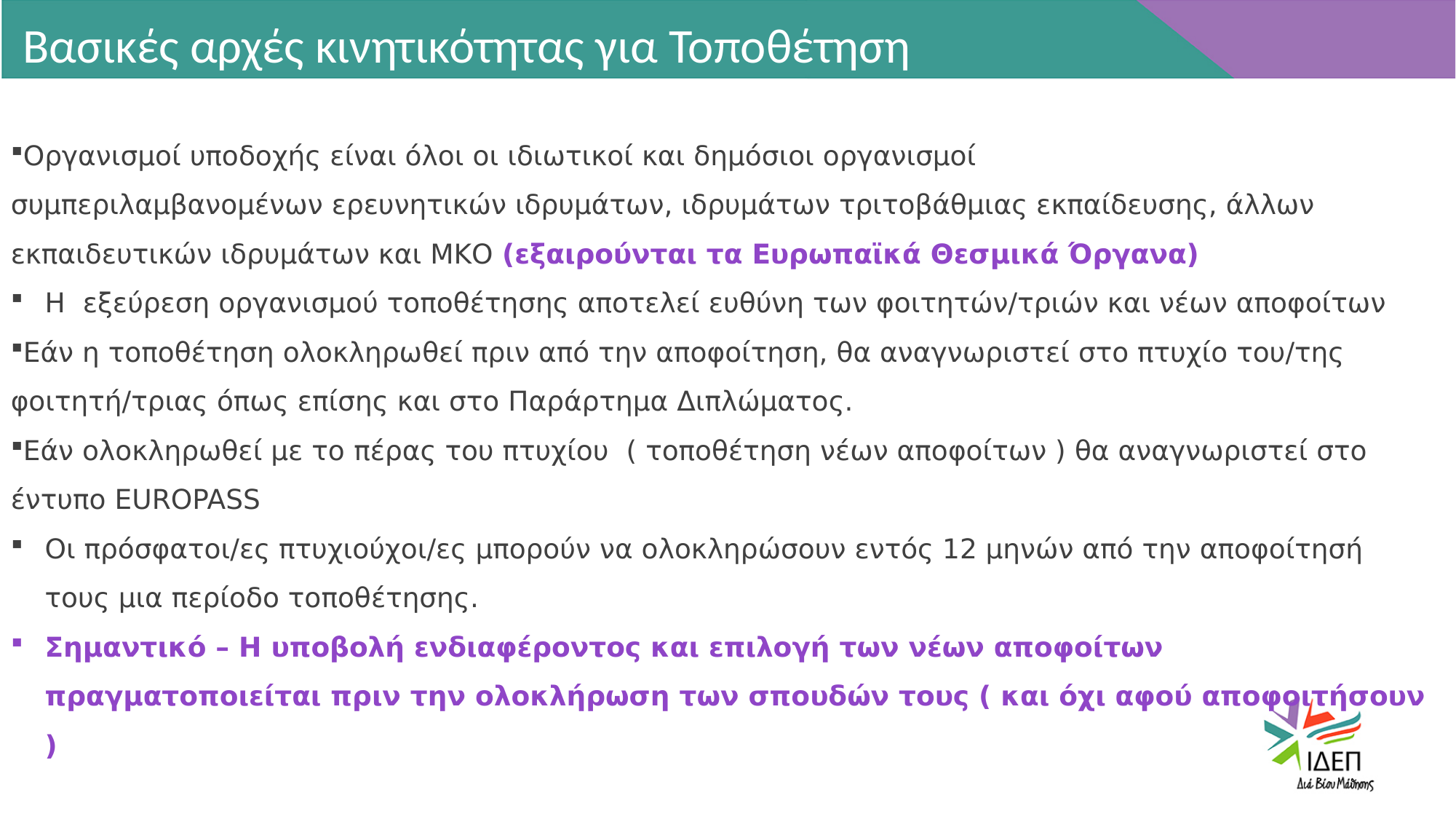

Βασικές αρχές κινητικότητας για Τοποθέτηση

Οργανισμοί υποδοχής είναι όλοι οι ιδιωτικοί και δημόσιοι οργανισμοί
συμπεριλαμβανομένων ερευνητικών ιδρυμάτων, ιδρυμάτων τριτοβάθμιας εκπαίδευσης, άλλων εκπαιδευτικών ιδρυμάτων και ΜΚΟ (εξαιρούνται τα Ευρωπαϊκά Θεσμικά Όργανα)
Η  εξεύρεση οργανισμού τοποθέτησης αποτελεί ευθύνη των φοιτητών/τριών και νέων αποφοίτων
Εάν η τοποθέτηση ολοκληρωθεί πριν από την αποφοίτηση, θα αναγνωριστεί στο πτυχίο του/της φοιτητή/τριας όπως επίσης και στο Παράρτημα Διπλώματος.
Εάν ολοκληρωθεί με το πέρας του πτυχίου  ( τοποθέτηση νέων αποφοίτων ) θα αναγνωριστεί στο έντυπο EUROPASS
Οι πρόσφατοι/ες πτυχιούχοι/ες μπορούν να ολοκληρώσουν εντός 12 μηνών από την αποφοίτησή τους μια περίοδο τοποθέτησης.
Σημαντικό – Η υποβολή ενδιαφέροντος και επιλογή των νέων αποφοίτων πραγματοποιείται πριν την ολοκλήρωση των σπουδών τους ( και όχι αφού αποφοιτήσουν )